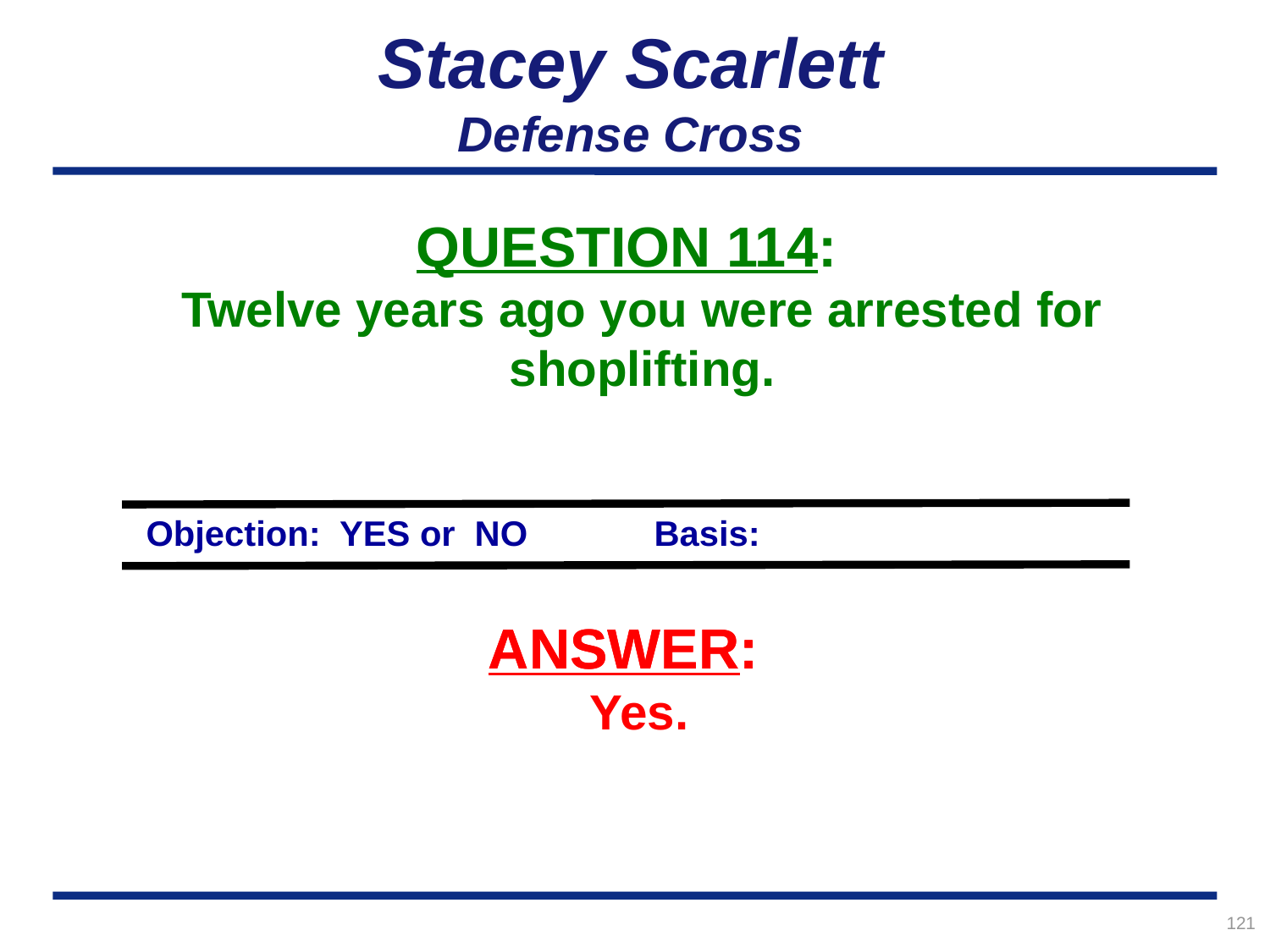

# Stacey Scarlett Defense Cross
QUESTION 114:
Twelve years ago you were arrested for shoplifting.

Objection:  YES or  NO	Basis:
ANSWER:
ANSWER:
Yes.
121